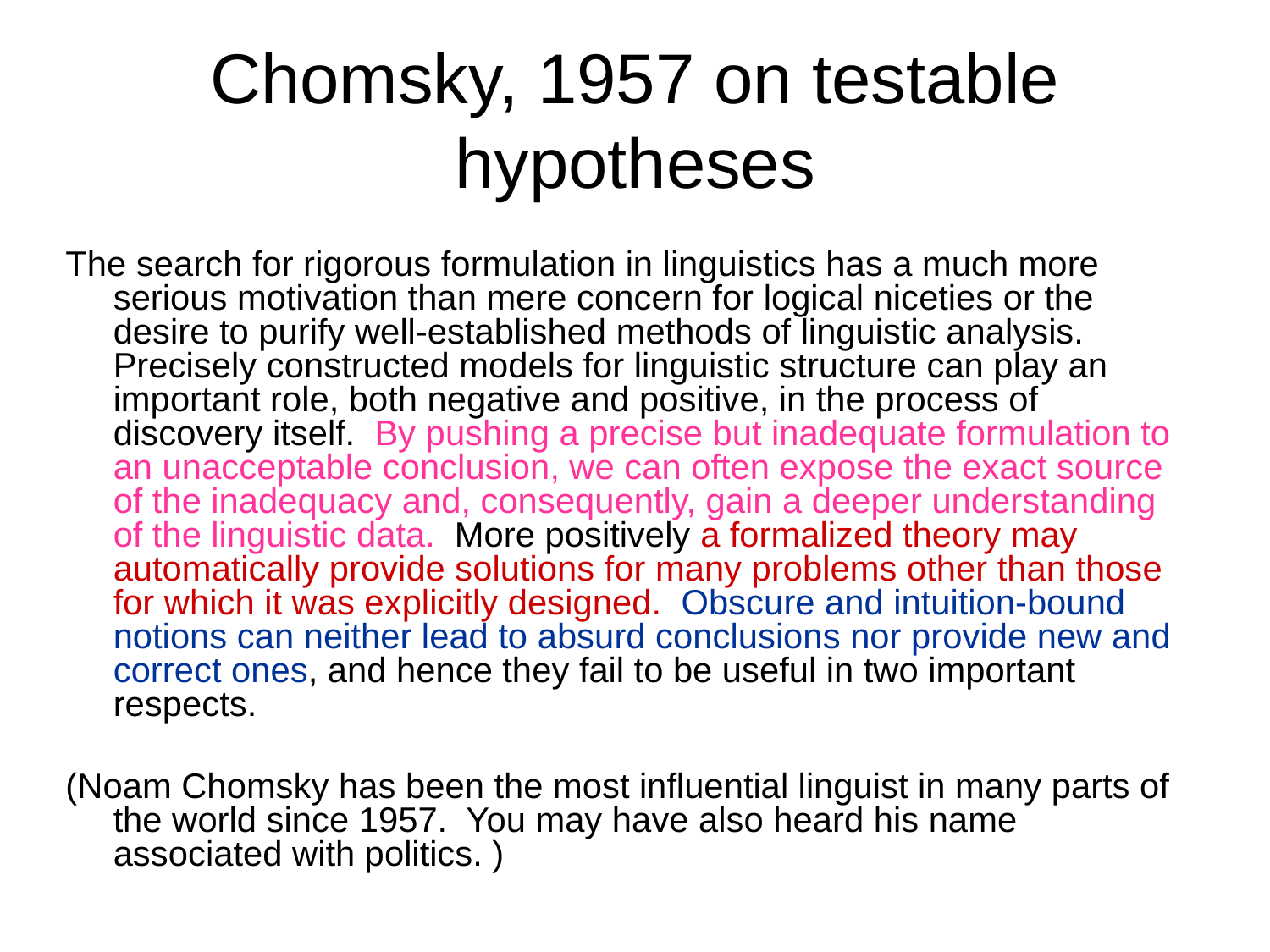

# Chomsky, 1957 on testable hypotheses
The search for rigorous formulation in linguistics has a much more serious motivation than mere concern for logical niceties or the desire to purify well-established methods of linguistic analysis.  Precisely constructed models for linguistic structure can play an important role, both negative and positive, in the process of discovery itself.  By pushing a precise but inadequate formulation to an unacceptable conclusion, we can often expose the exact source of the inadequacy and, consequently, gain a deeper understanding of the linguistic data.  More positively a formalized theory may automatically provide solutions for many problems other than those for which it was explicitly designed.  Obscure and intuition-bound notions can neither lead to absurd conclusions nor provide new and correct ones, and hence they fail to be useful in two important respects.

(Noam Chomsky has been the most influential linguist in many parts of the world since 1957.  You may have also heard his name associated with politics. )